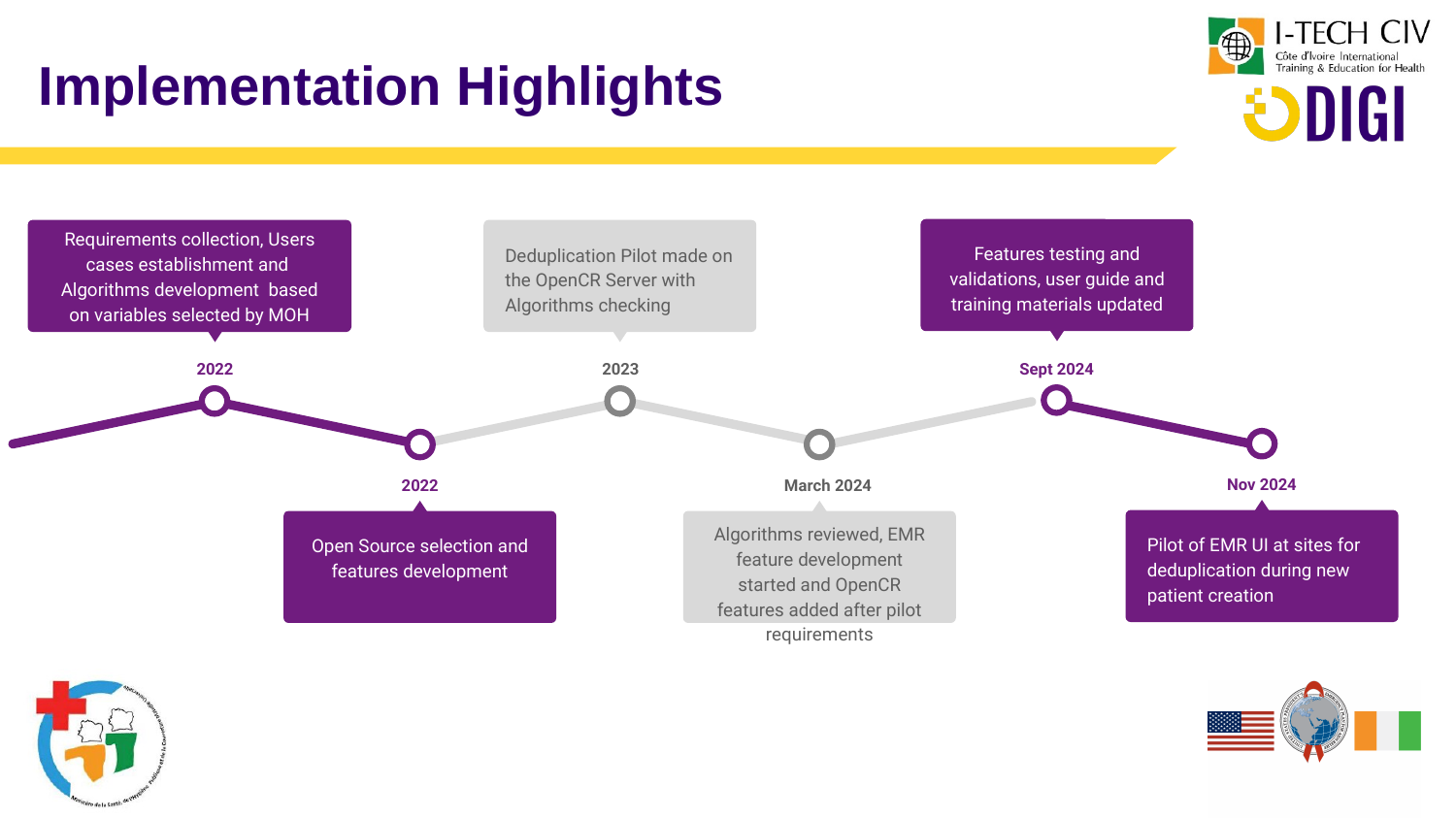

# Implementation Highlights
Requirements collection, Users cases establishment and  Algorithms development  based on variables selected by MOH

Features testing and validations, user guide and training materials updated

Sept 2024

Deduplication Pilot made on the OpenCR Server with Algorithms checking

2023

2022

Nov 2024

Pilot of EMR UI at sites for deduplication during new patient creation

2022

Open Source selection and features development

March 2024

Algorithms reviewed, EMR feature development started and OpenCR features added after pilot requirements